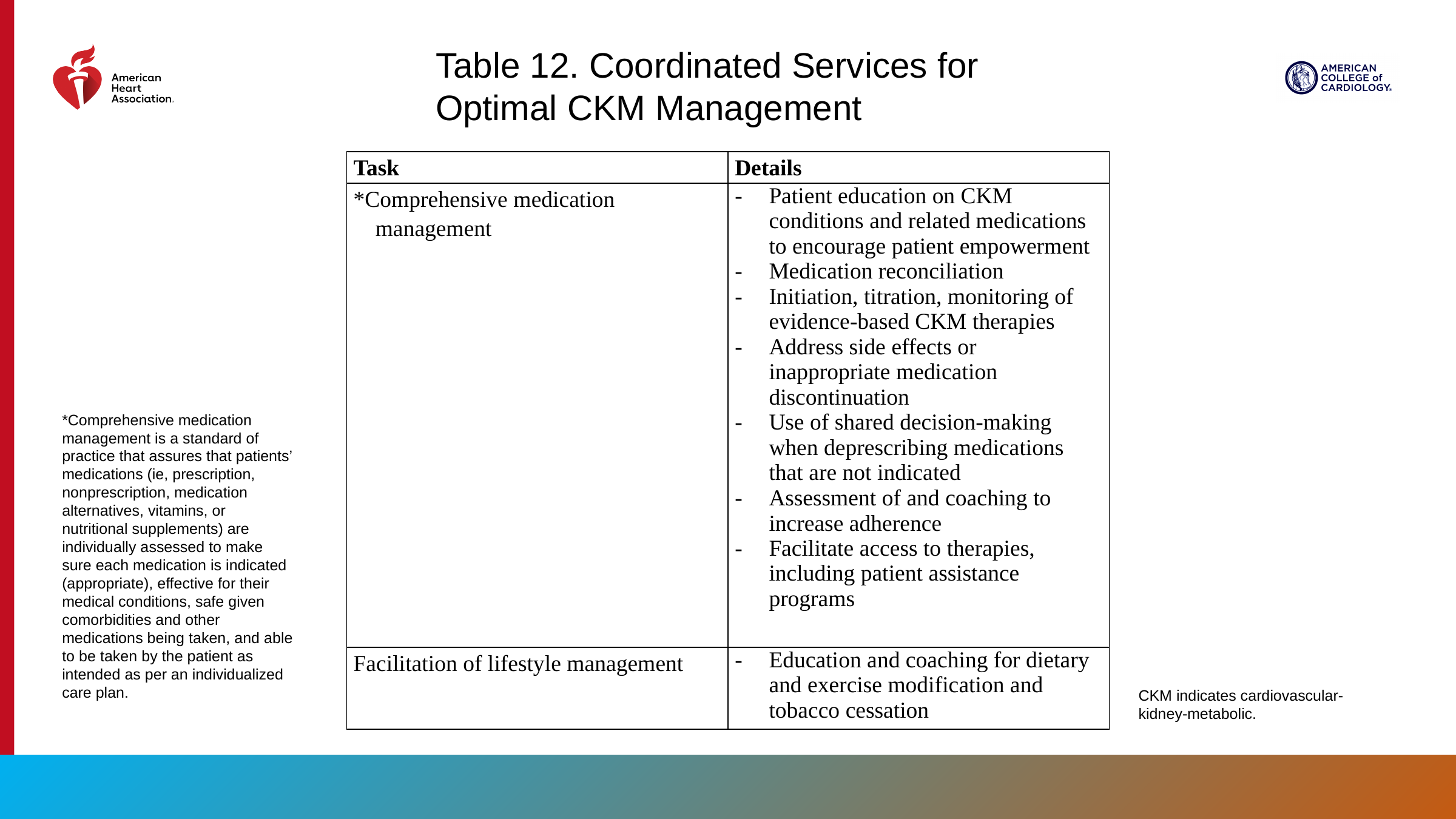

Table 12. Coordinated Services for Optimal CKM Management
| Task | Details |
| --- | --- |
| \*Comprehensive medication management | Patient education on CKM conditions and related medications to encourage patient empowerment Medication reconciliation Initiation, titration, monitoring of evidence-based CKM therapies Address side effects or inappropriate medication discontinuation Use of shared decision-making when deprescribing medications that are not indicated Assessment of and coaching to increase adherence Facilitate access to therapies, including patient assistance programs |
| Facilitation of lifestyle management | Education and coaching for dietary and exercise modification and tobacco cessation |
*Comprehensive medication management is a standard of practice that assures that patients’ medications (ie, prescription, nonprescription, medication alternatives, vitamins, or nutritional supplements) are individually assessed to make sure each medication is indicated (appropriate), effective for their medical conditions, safe given comorbidities and other medications being taken, and able to be taken by the patient as intended as per an individualized care plan.
CKM indicates cardiovascular-kidney-metabolic.